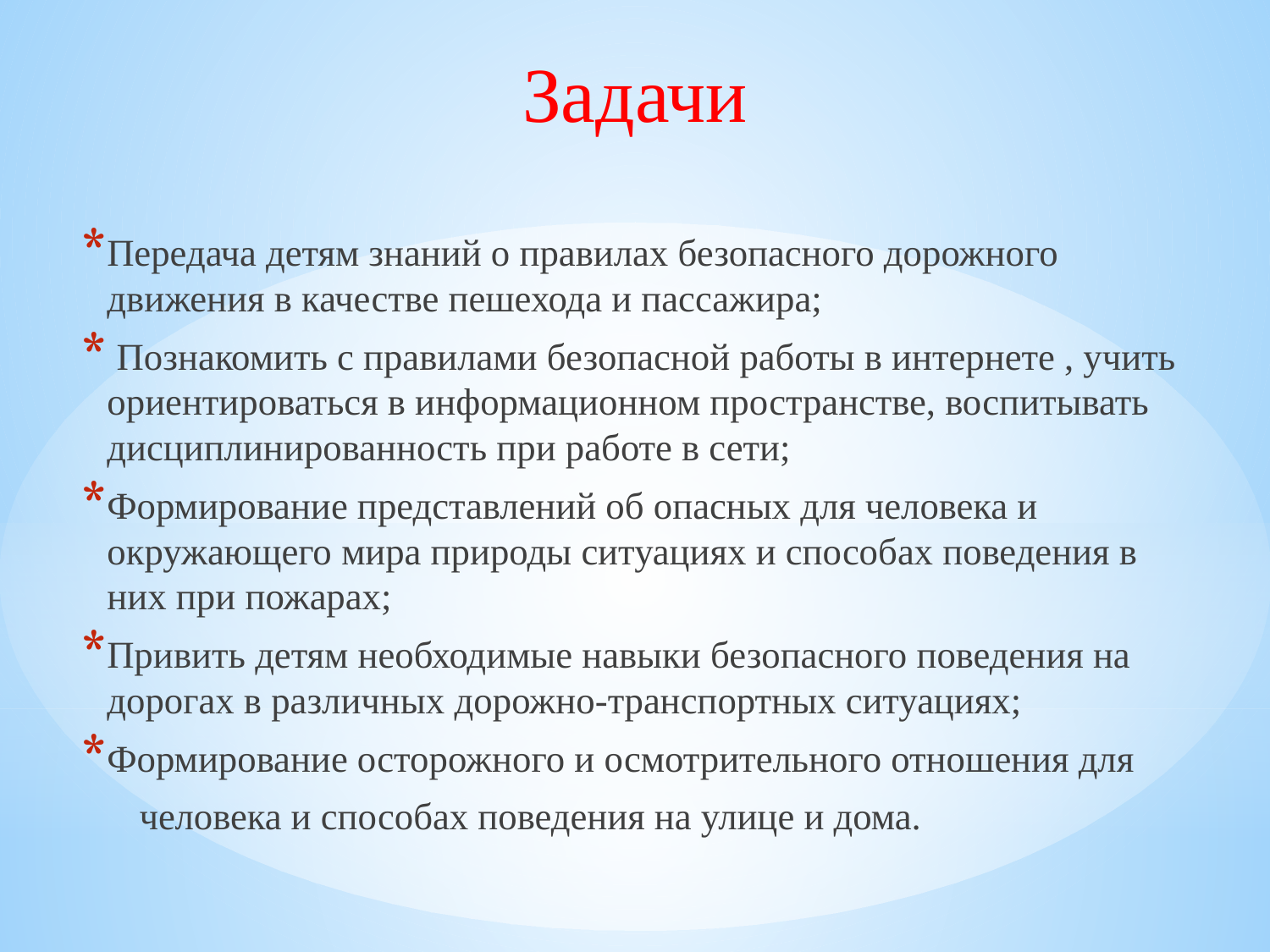

Задачи
Передача детям знаний о правилах безопасного дорожного движения в качестве пешехода и пассажира;
 Познакомить с правилами безопасной работы в интернете , учить ориентироваться в информационном пространстве, воспитывать дисциплинированность при работе в сети;
Формирование представлений об опасных для человека и окружающего мира природы ситуациях и способах поведения в них при пожарах;
Привить детям необходимые навыки безопасного поведения на дорогах в различных дорожно-транспортных ситуациях;
Формирование осторожного и осмотрительного отношения для
      человека и способах поведения на улице и дома.